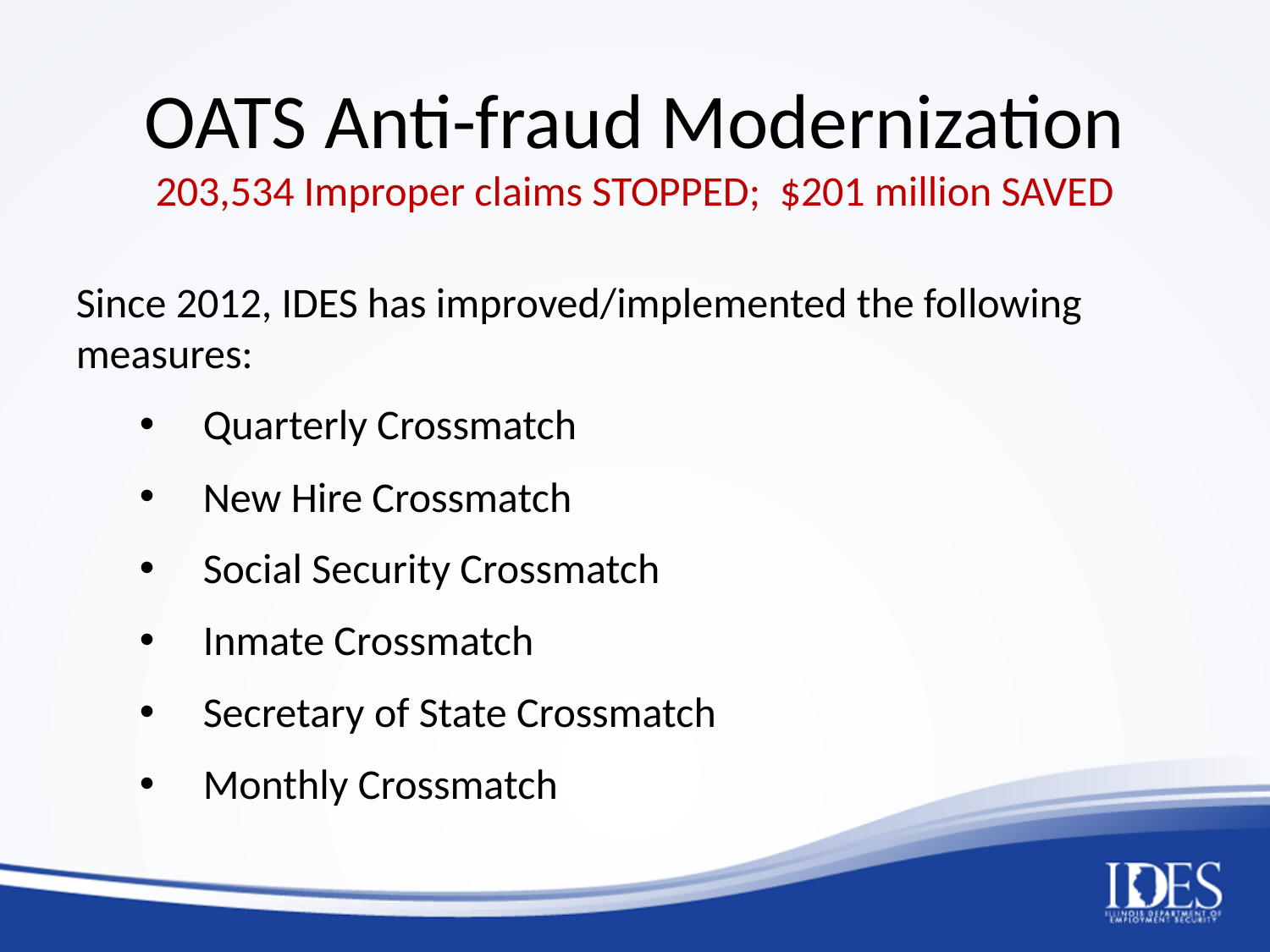

# OATS Anti-fraud Modernization 203,534 Improper claims STOPPED;  $201 million SAVED

Since 2012, IDES has improved/implemented the following measures:
Quarterly Crossmatch
New Hire Crossmatch
Social Security Crossmatch
Inmate Crossmatch
Secretary of State Crossmatch
Monthly Crossmatch